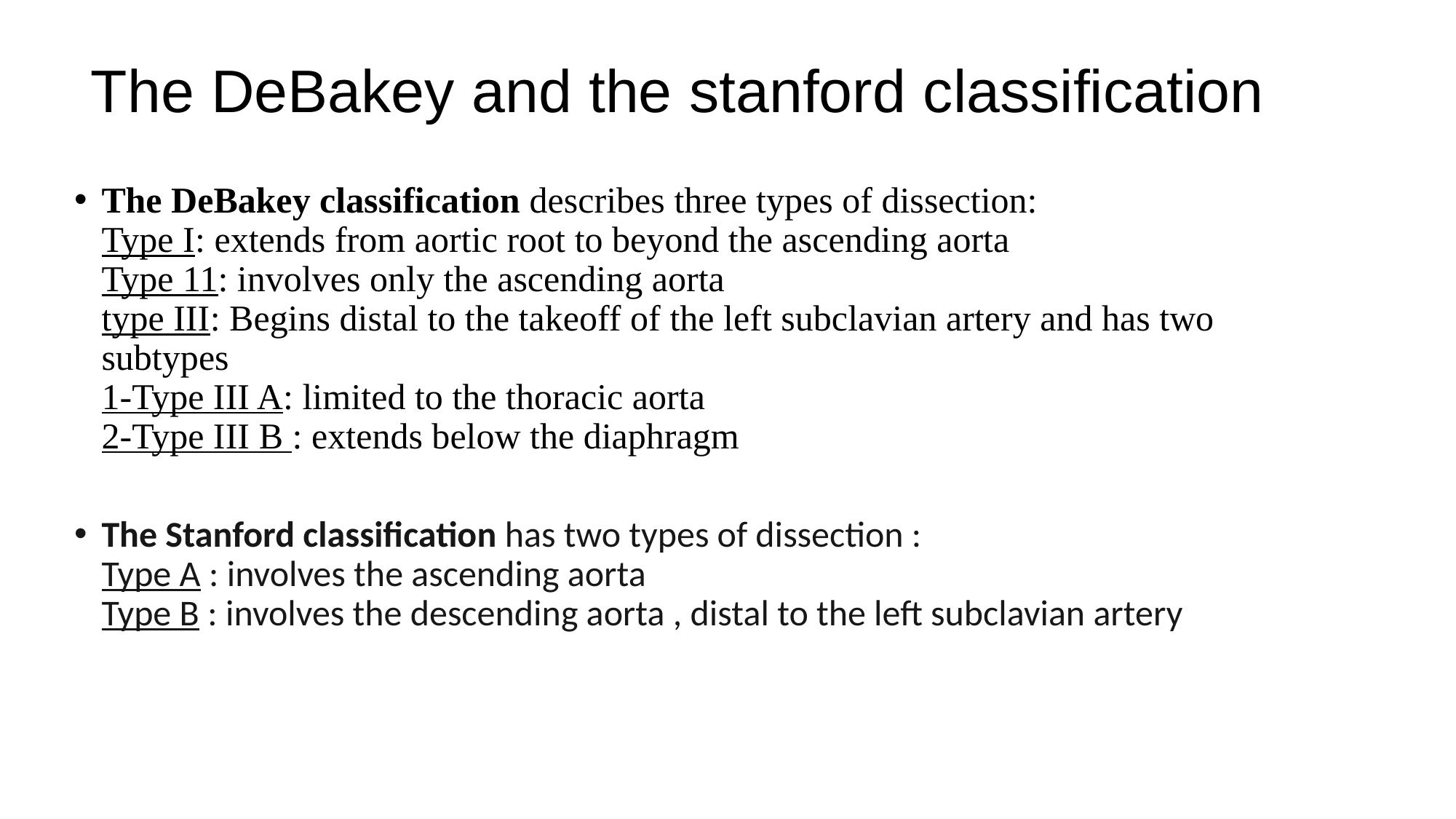

# The DeBakey and the stanford classification
The DeBakey classification describes three types of dissection:
Type I: extends from aortic root to beyond the ascending aorta
Type 11: involves only the ascending aorta
type III: Begins distal to the takeoff of the left subclavian artery and has two subtypes
1-Type III A: limited to the thoracic aorta
2-Type III B : extends below the diaphragm
The Stanford classification has two types of dissection :
Type A : involves the ascending aorta
Type B : involves the descending aorta , distal to the left subclavian artery